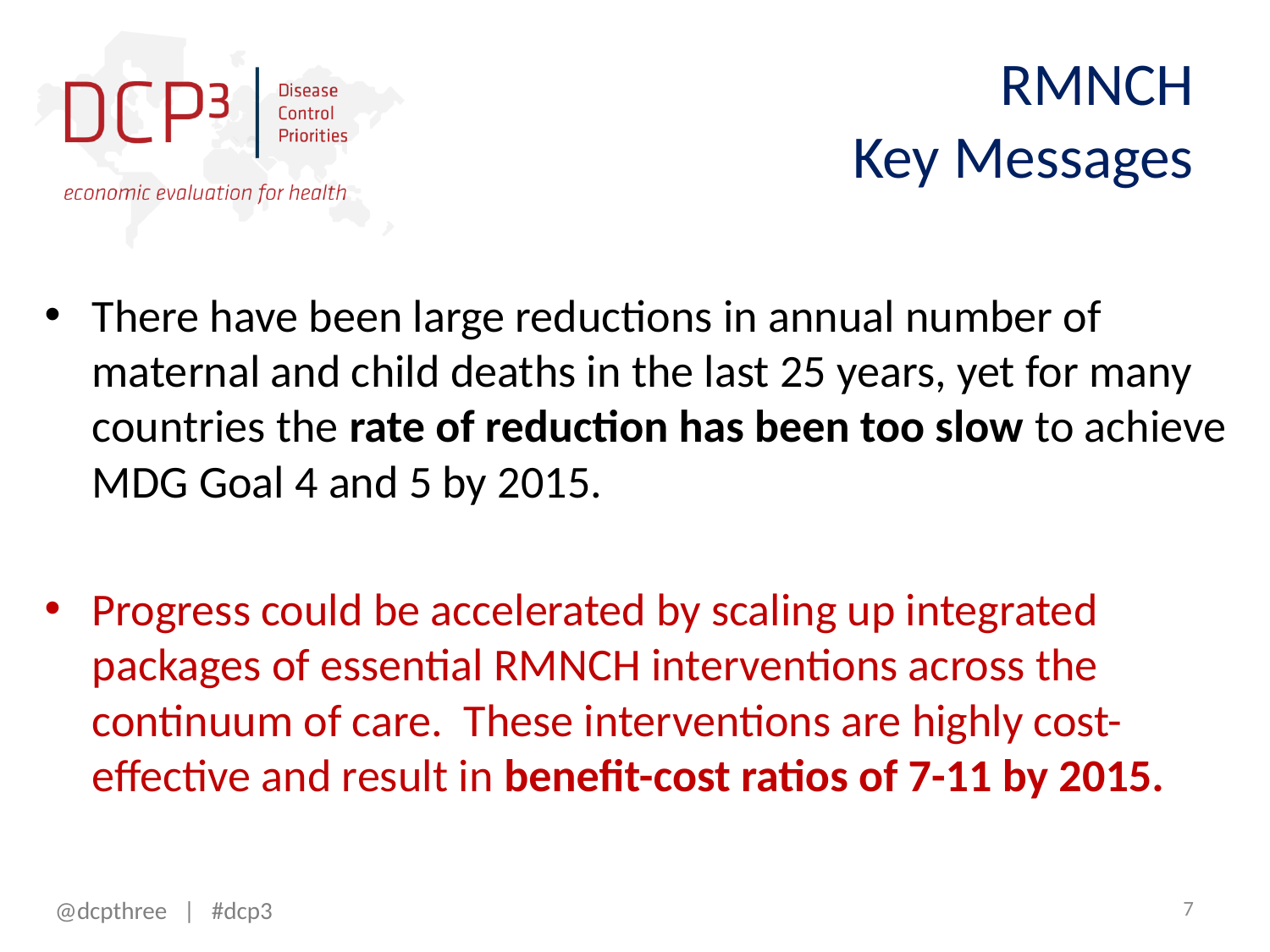

# RMNCH Key Messages

There have been large reductions in annual number of maternal and child deaths in the last 25 years, yet for many countries the rate of reduction has been too slow to achieve MDG Goal 4 and 5 by 2015.

Progress could be accelerated by scaling up integrated packages of essential RMNCH interventions across the continuum of care.  These interventions are highly cost-effective and result in benefit-cost ratios of 7-11 by 2015.

7
@dcpthree   |   #dcp3